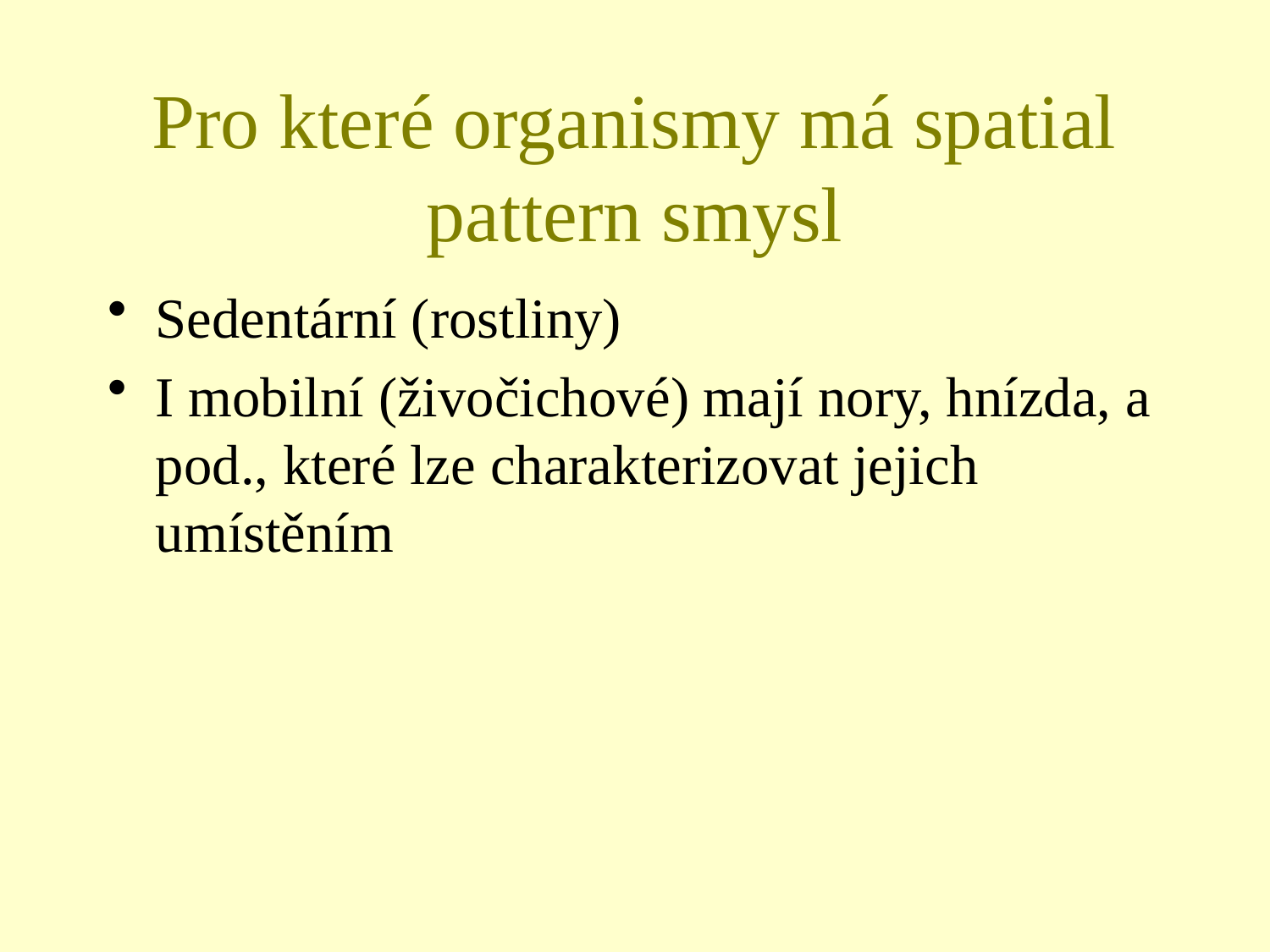

# Pro které organismy má spatial pattern smysl
Sedentární (rostliny)
I mobilní (živočichové) mají nory, hnízda, a pod., které lze charakterizovat jejich umístěním